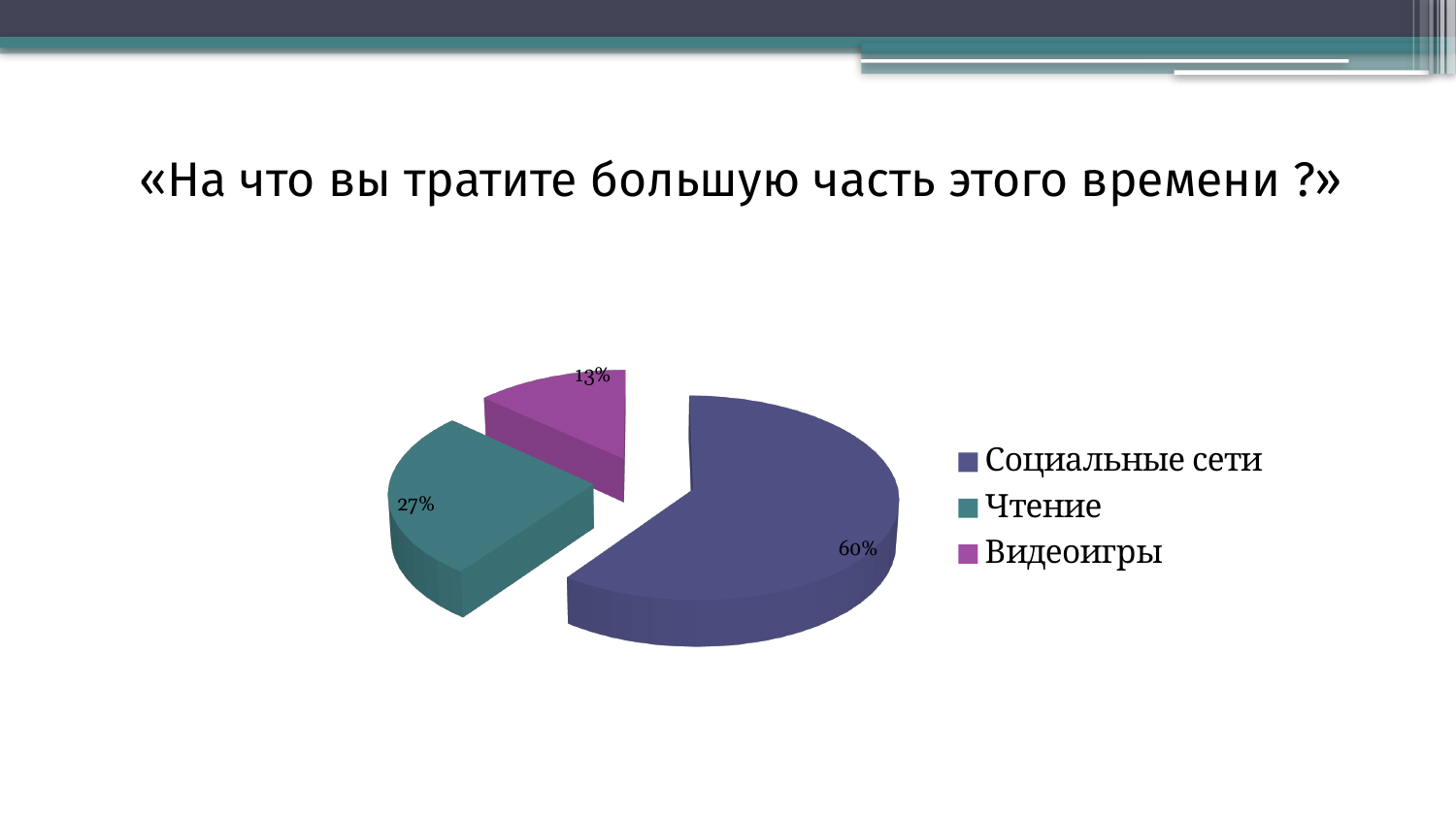

# «На что вы тратите большую часть этого времени ?»

[unsupported chart]